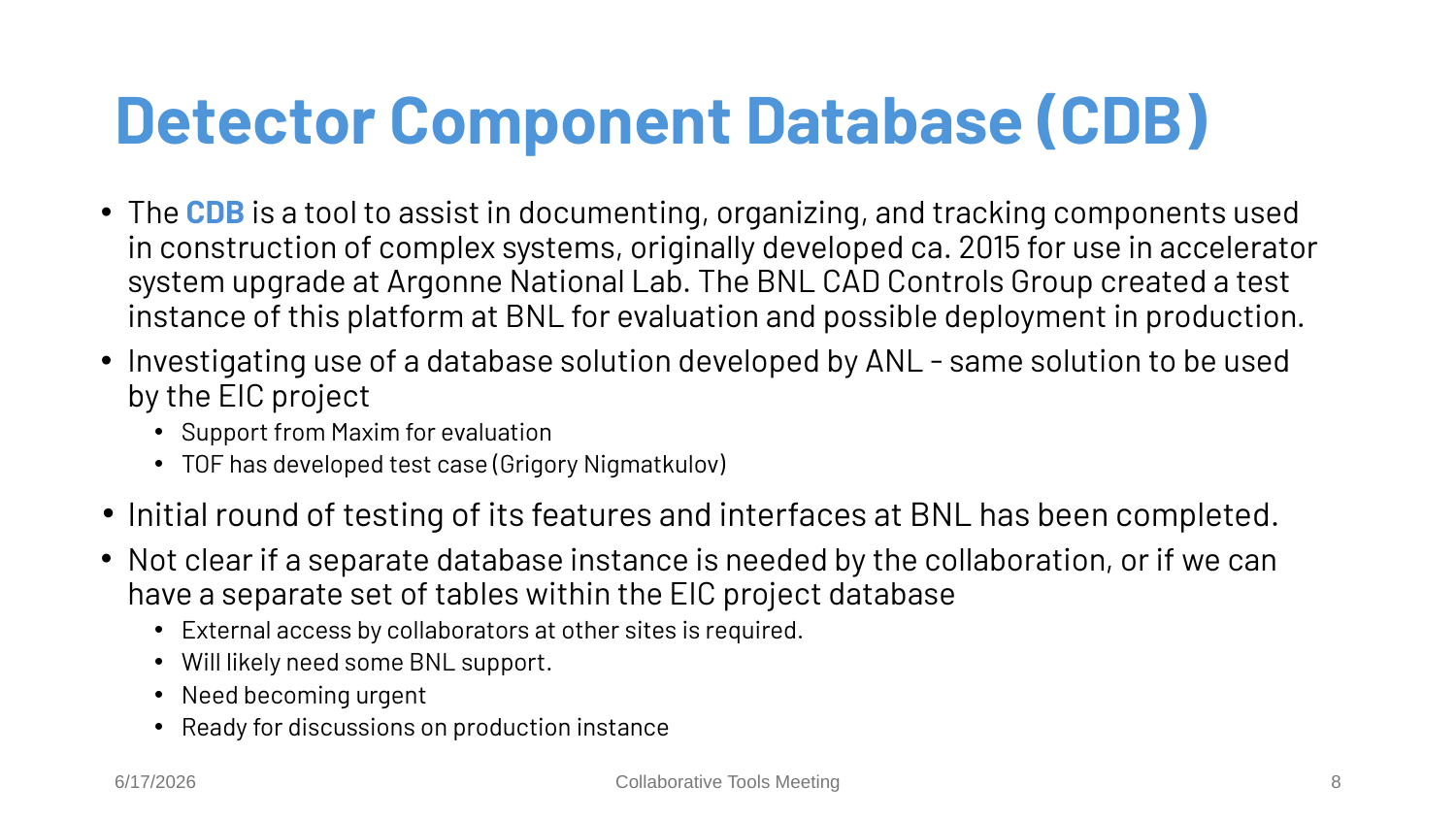

# Detector Component Database (CDB)
The CDB is a tool to assist in documenting, organizing, and tracking components used in construction of complex systems, originally developed ca. 2015 for use in accelerator system upgrade at Argonne National Lab. The BNL CAD Controls Group created a test instance of this platform at BNL for evaluation and possible deployment in production.
Investigating use of a database solution developed by ANL - same solution to be used by the EIC project
Support from Maxim for evaluation
TOF has developed test case (Grigory Nigmatkulov)
Initial round of testing of its features and interfaces at BNL has been completed.
Not clear if a separate database instance is needed by the collaboration, or if we can have a separate set of tables within the EIC project database
External access by collaborators at other sites is required.
Will likely need some BNL support.
Need becoming urgent
Ready for discussions on production instance
6/17/2026
Collaborative Tools Meeting
8